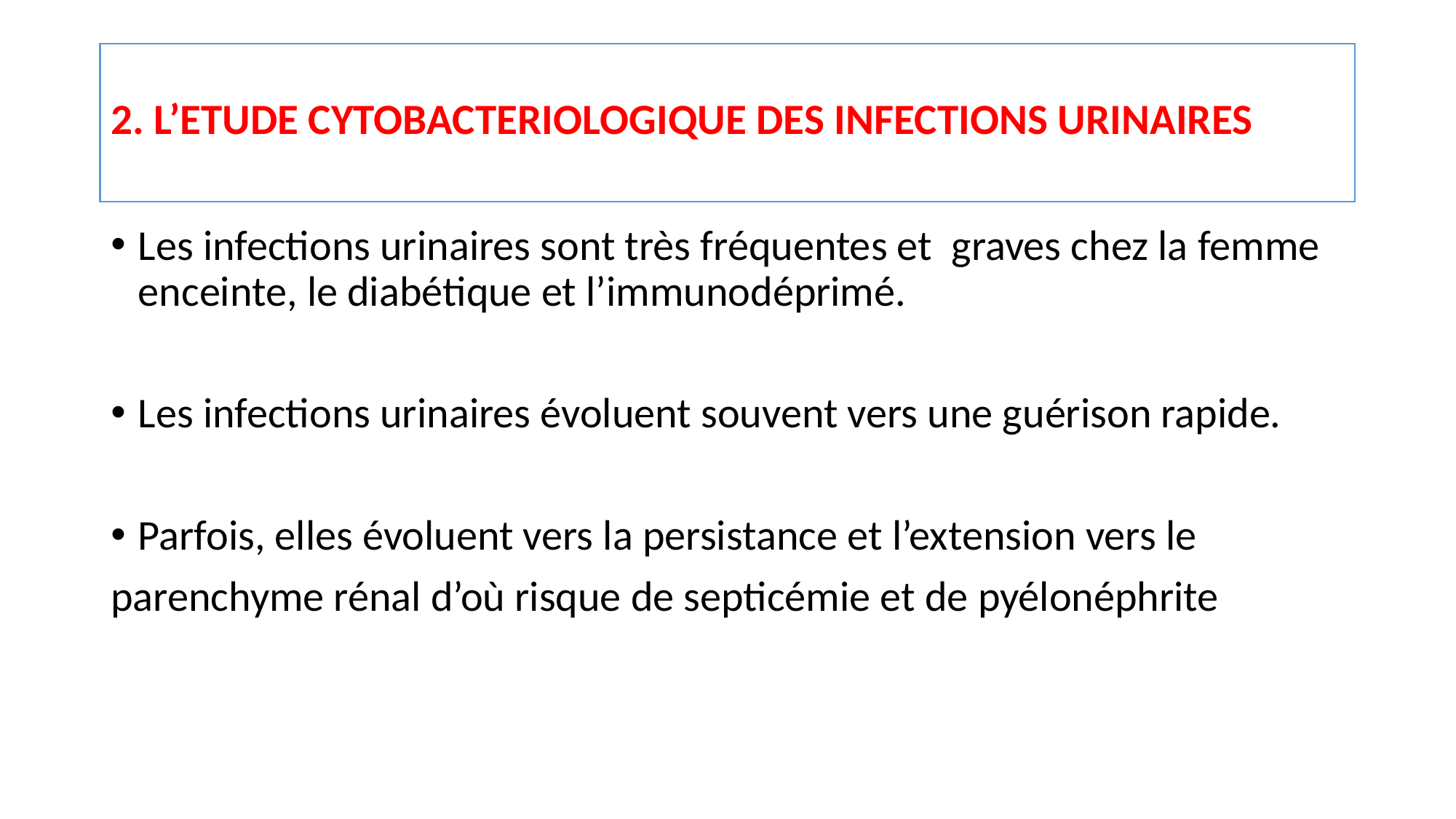

# 2. L’ETUDE CYTOBACTERIOLOGIQUE DES INFECTIONS URINAIRES
Les infections urinaires sont très fréquentes et  graves chez la femme enceinte, le diabétique et l’immunodéprimé.

Les infections urinaires évoluent souvent vers une guérison rapide.

Parfois, elles évoluent vers la persistance et l’extension vers le
parenchyme rénal d’où risque de septicémie et de pyélonéphrite